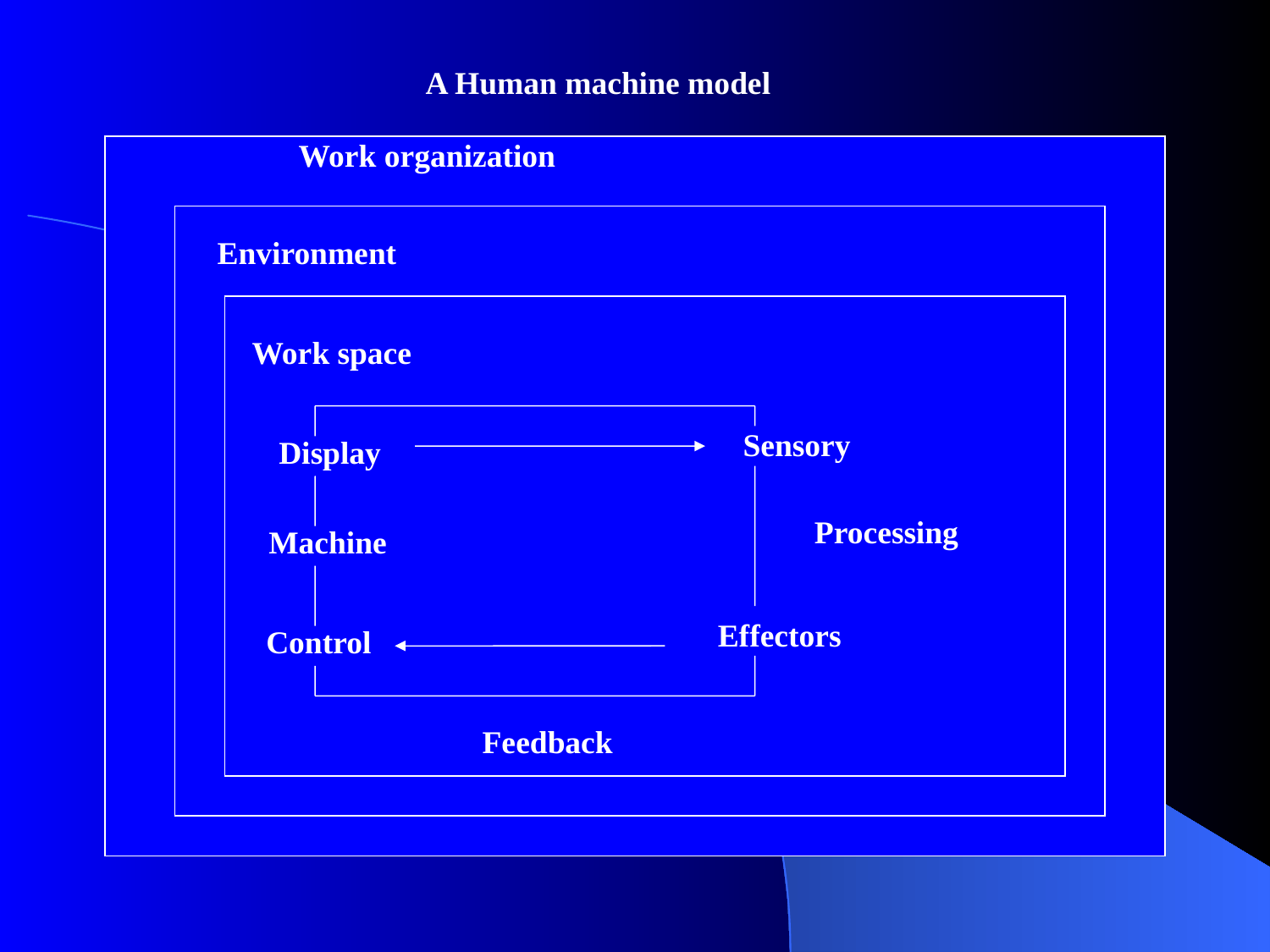

A Human machine model
Work organization

Environment

Work space

Sensory
Display

Processing
Machine

Effectors
Control

Feedback